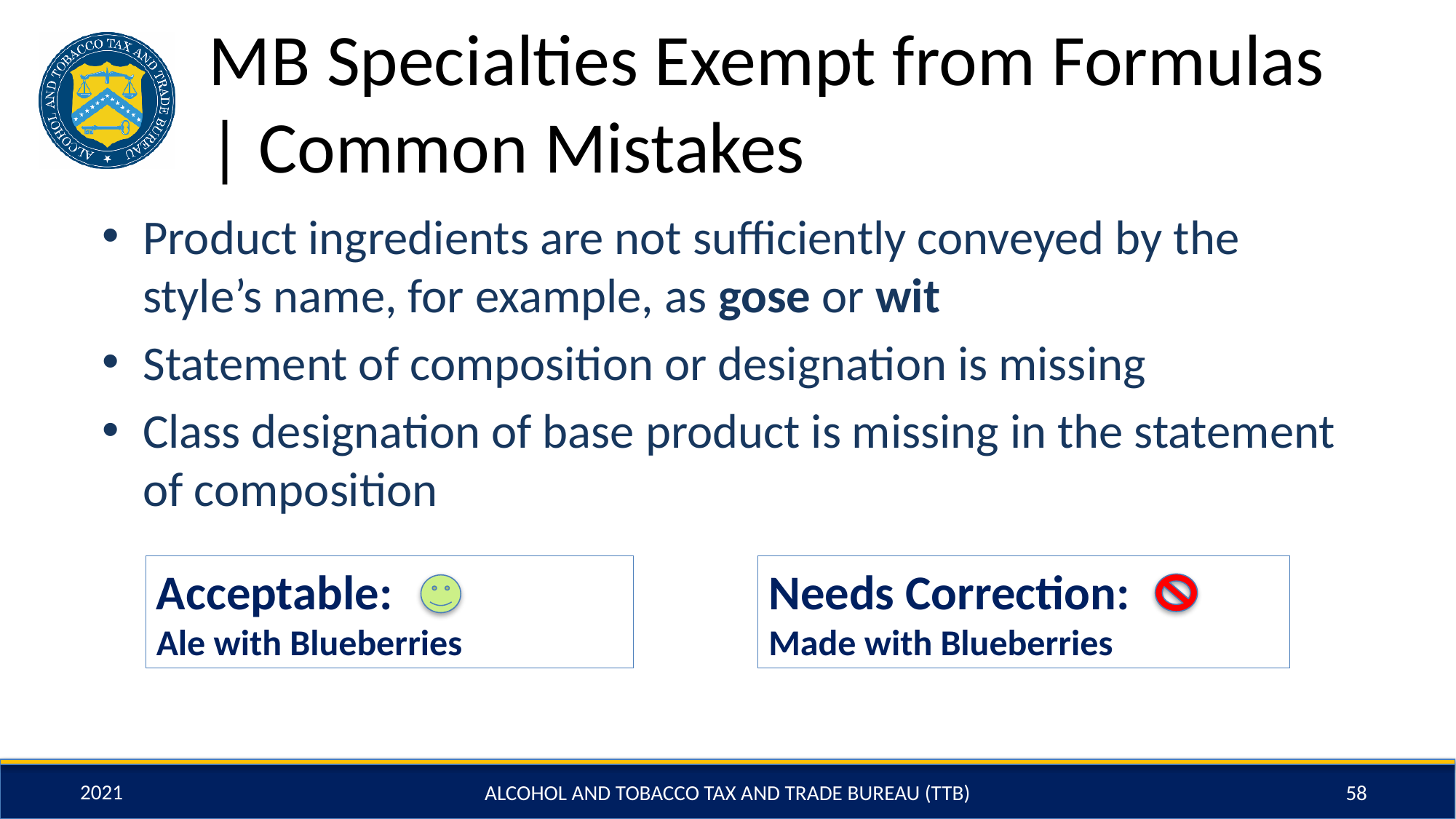

# MB Specialties Exempt from Formulas | Common Mistakes
Product ingredients are not sufficiently conveyed by the style’s name, for example, as gose or wit
Statement of composition or designation is missing
Class designation of base product is missing in the statement of composition

Acceptable:
Ale with Blueberries

Needs Correction:
Made with Blueberries

ALCOHOL AND TOBACCO TAX AND TRADE BUREAU (TTB)
58